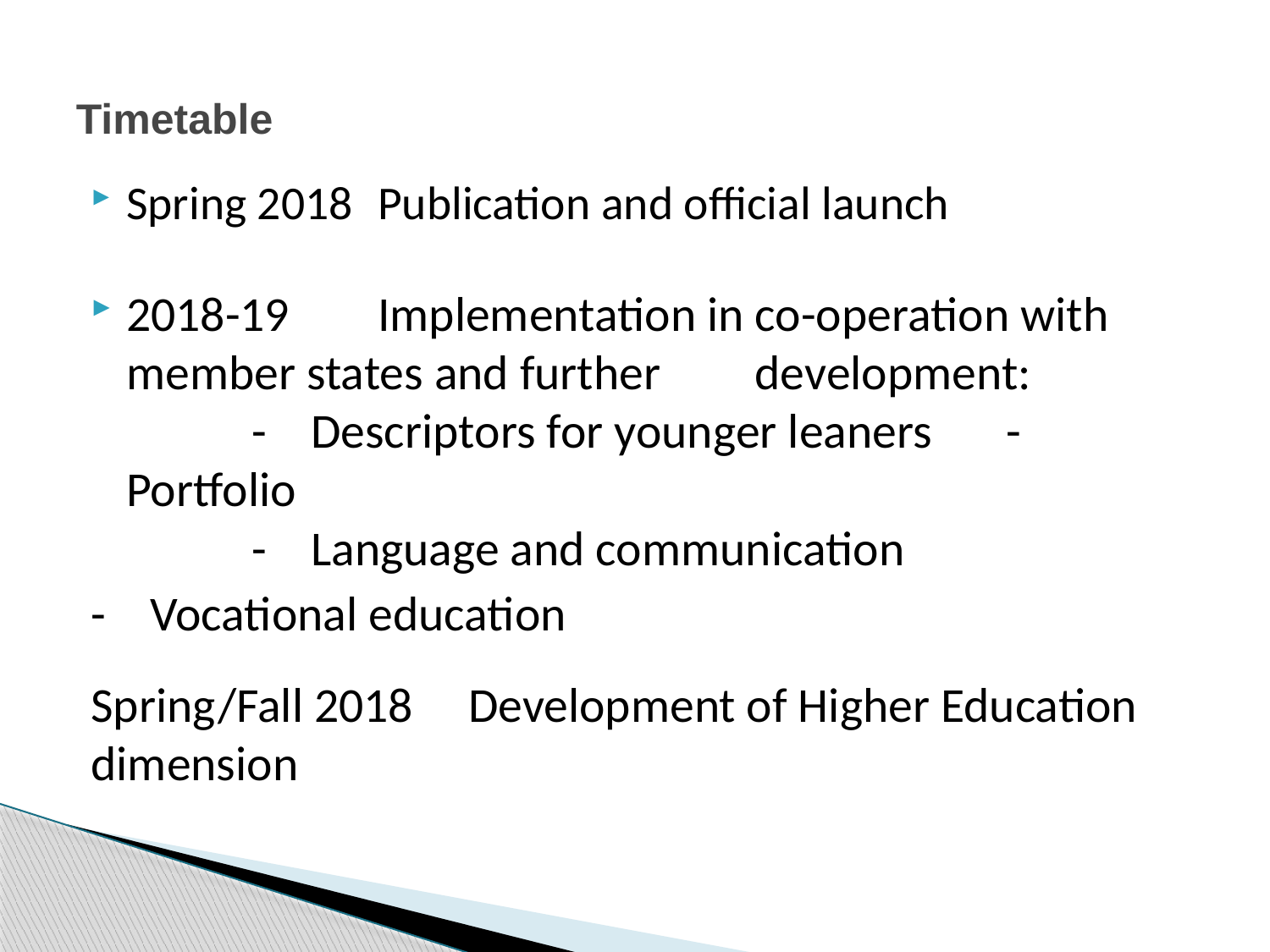

# Timetable
Spring 2018	Publication and official launch

2018-19		Implementation in co-operation with 			member states and further 				development:
			-    Descriptors for younger leaners			-    Portfolio
			-    Language and communication
			-    Vocational education

Spring/Fall 2018 	Development of Higher Education 				dimension